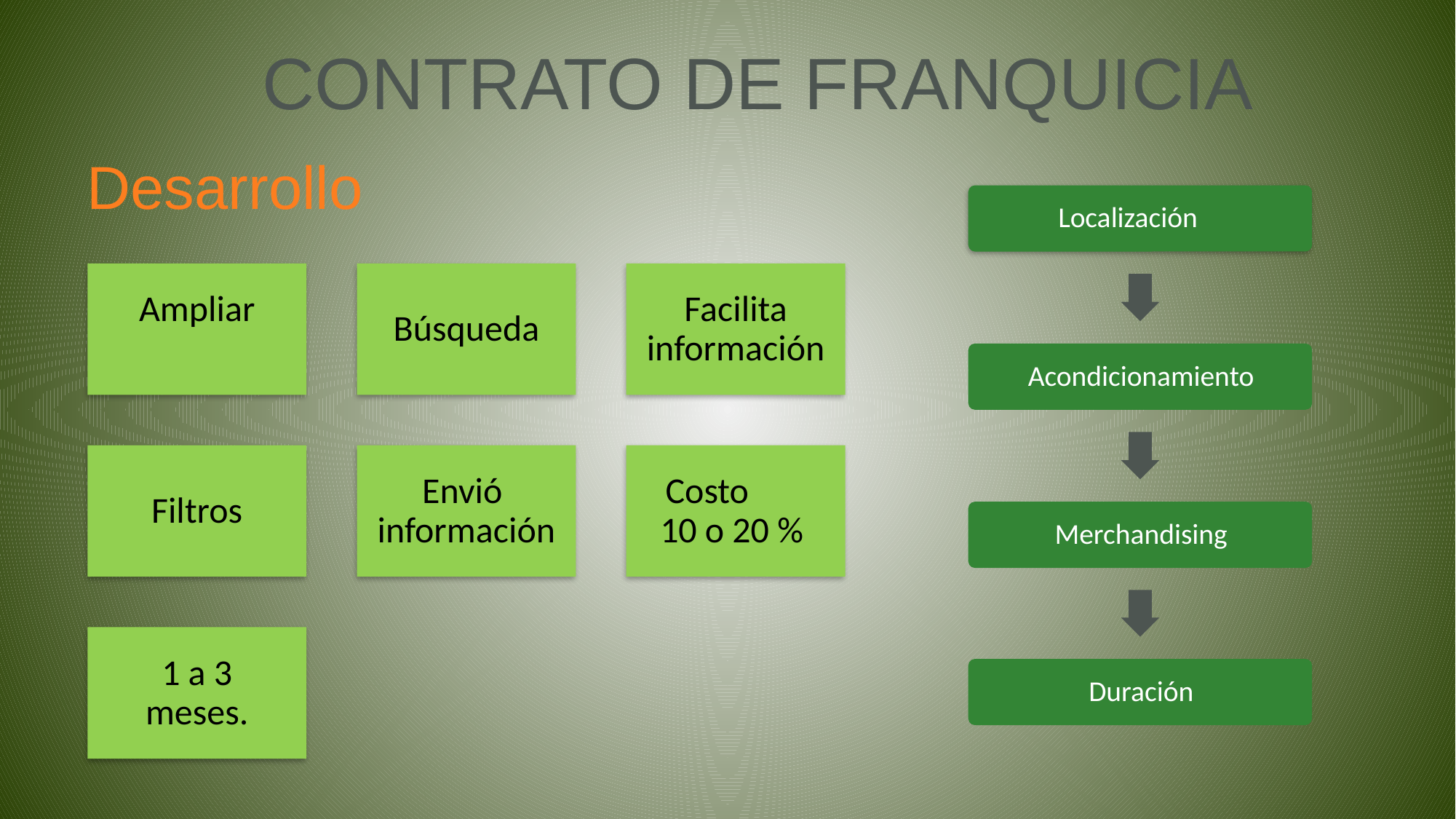

CONTRATO DE FRANQUICIA
Desarrollo
    Localización

Acondicionamiento

Merchandising

Duración

Ampliar

Búsqueda

Facilita información

Filtros

Envió  información

Costo        10 o 20 %
1 a 3 meses.